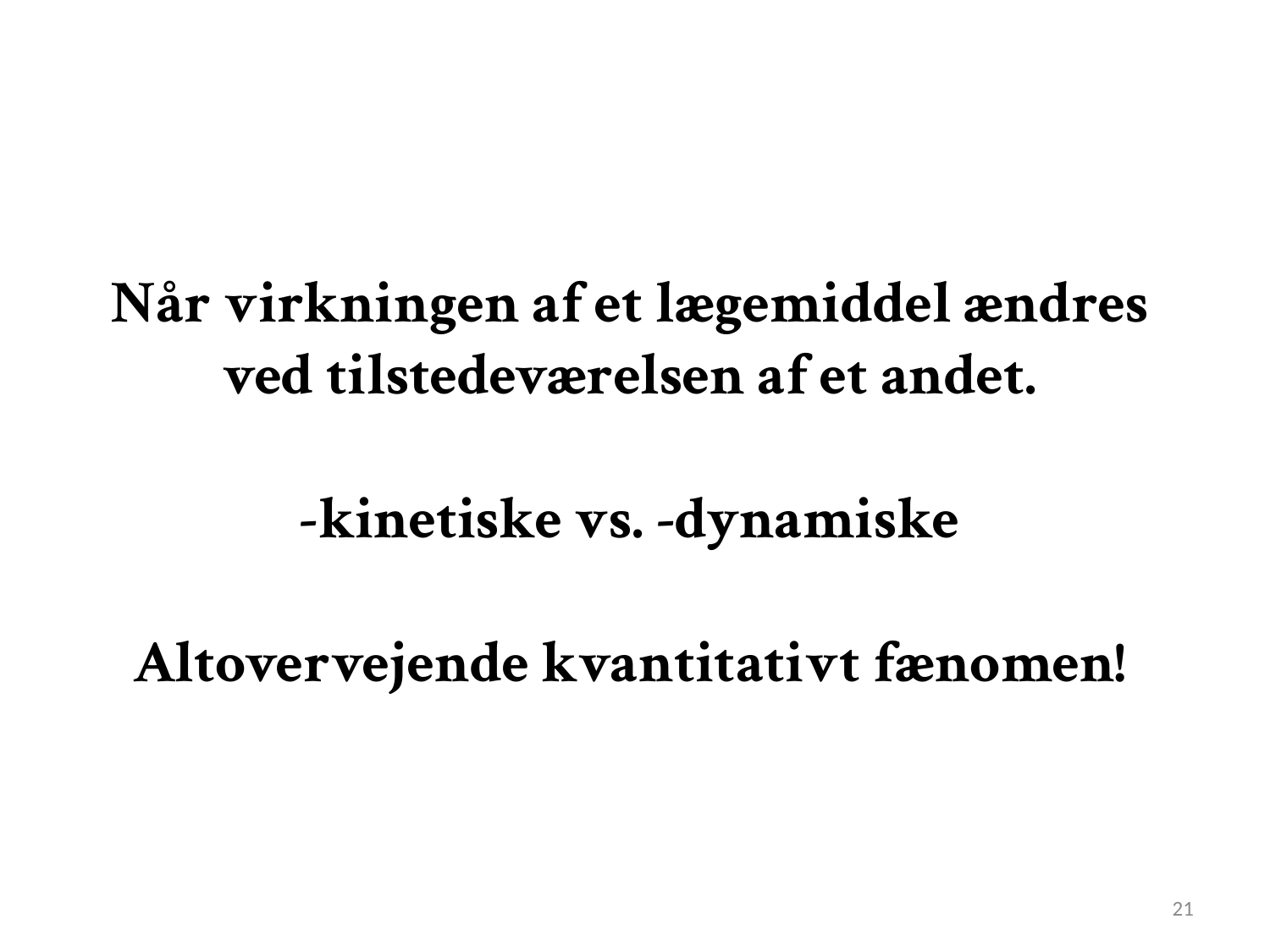

Når virkningen af et lægemiddel ændres ved tilstedeværelsen af et andet.

-kinetiske vs. -dynamiske

Altovervejende kvantitativt fænomen!
21